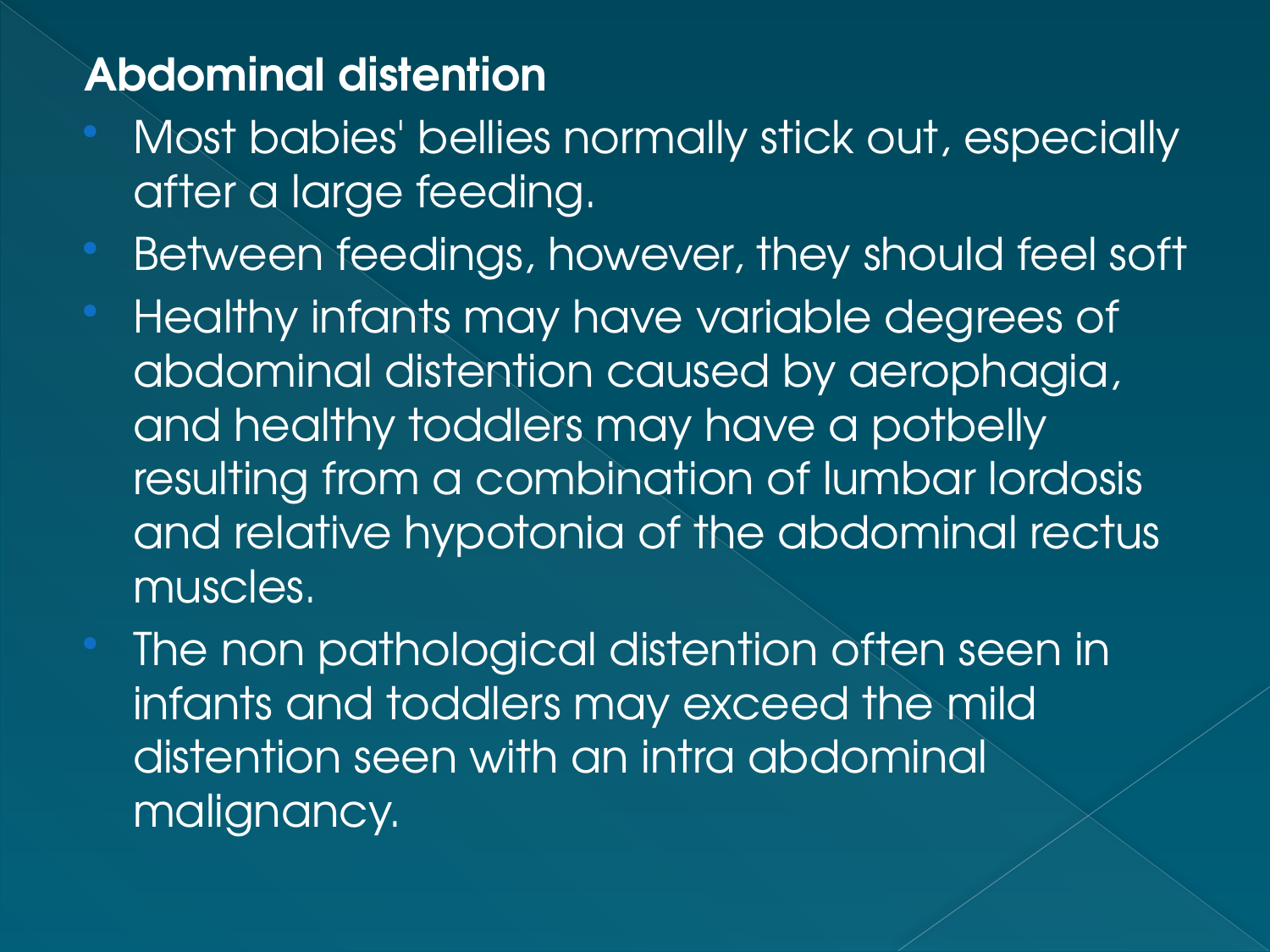

Abdominal distention
Most babies' bellies normally stick out, especially after a large feeding.
Between feedings, however, they should feel soft
Healthy infants may have variable degrees of abdominal distention caused by aerophagia, and healthy toddlers may have a potbelly resulting from a combination of lumbar lordosis and relative hypotonia of the abdominal rectus muscles.
The non pathological distention often seen in infants and toddlers may exceed the mild distention seen with an intra abdominal malignancy.